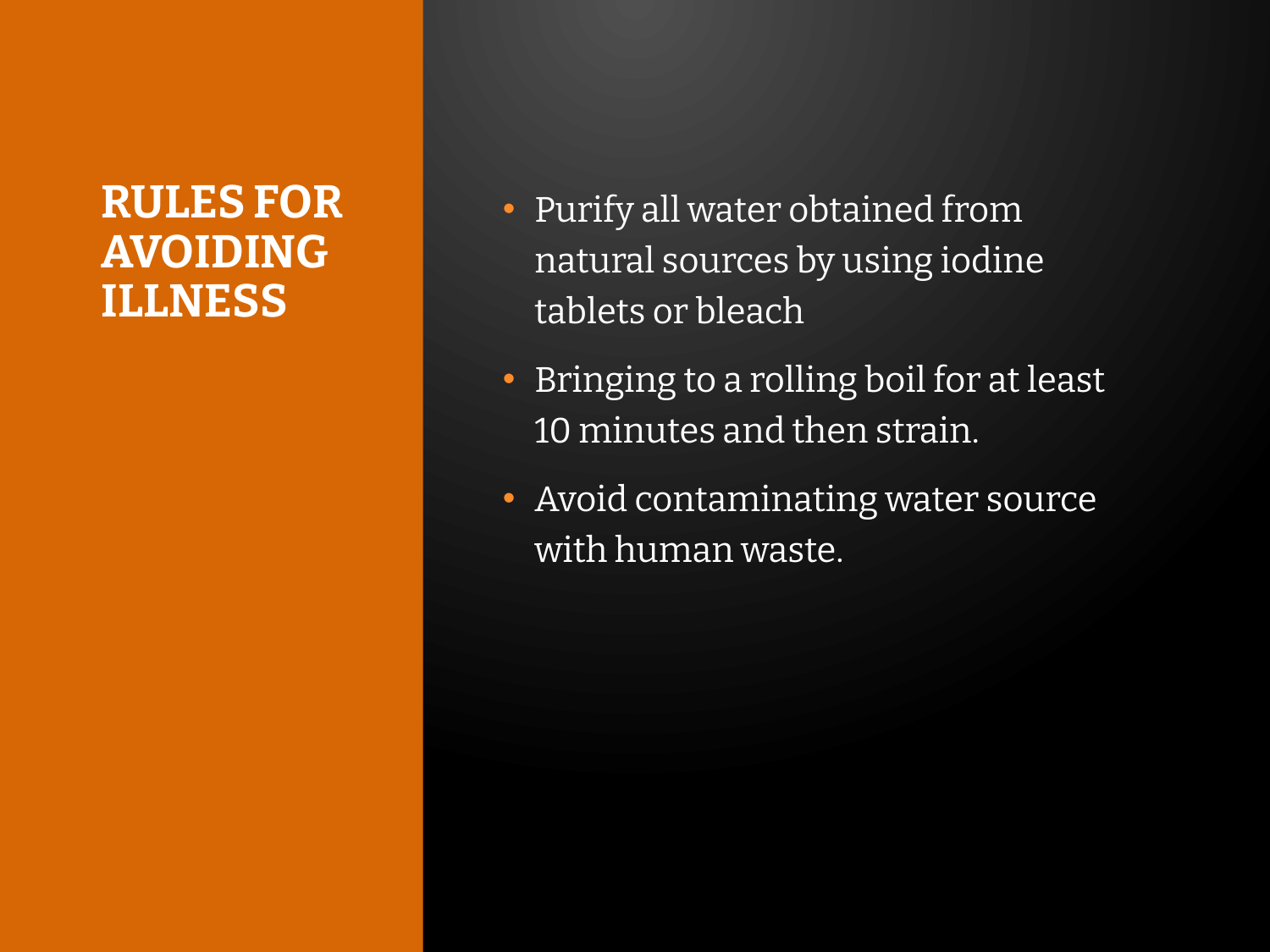

# Rules for Avoiding Illness
Purify all water obtained from natural sources by using iodine tablets or bleach
Bringing to a rolling boil for at least 10 minutes and then strain.
Avoid contaminating water source with human waste.